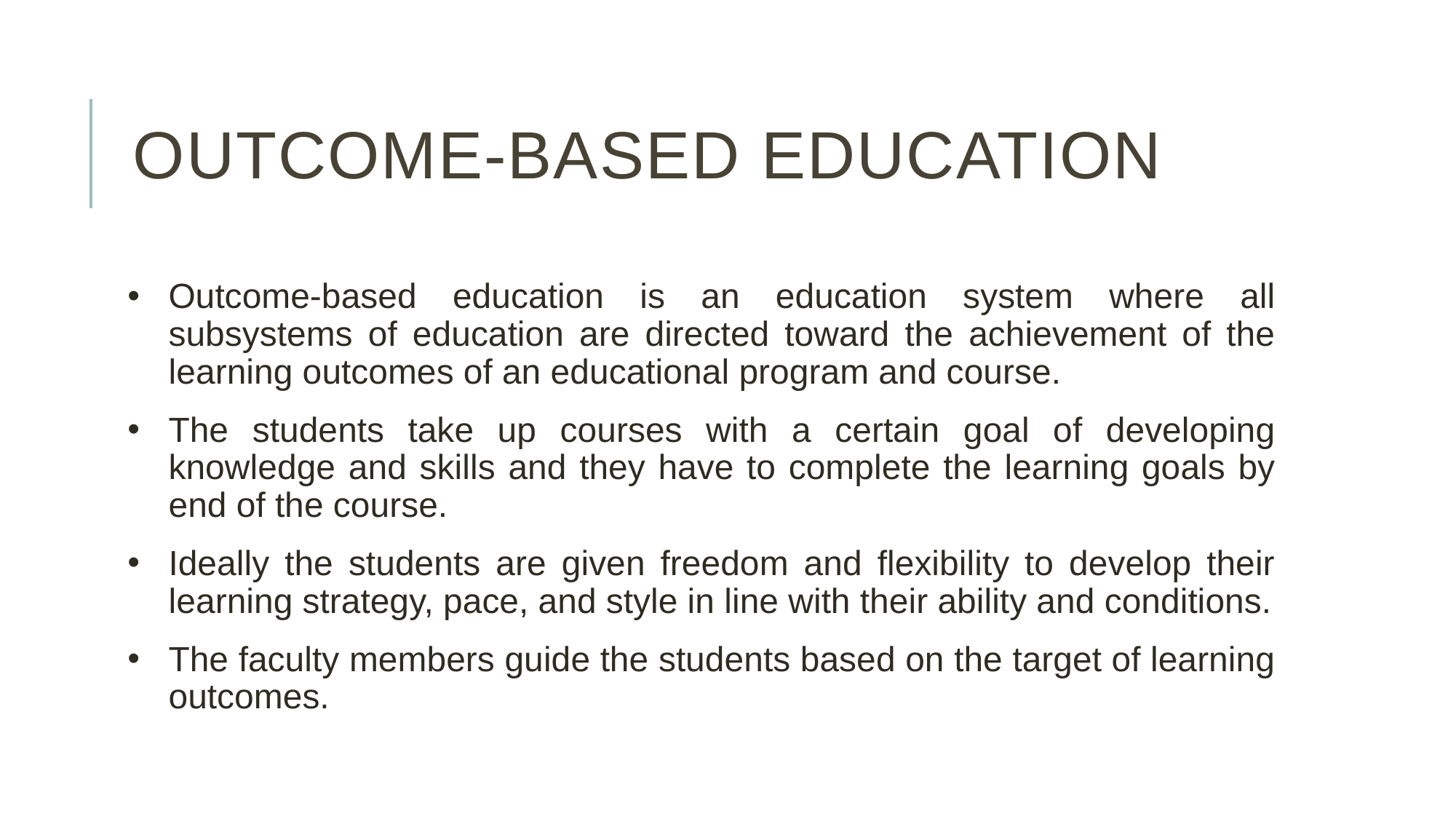

# Outcome-Based Education
Outcome-based education is an education system where all subsystems of education are directed toward the achievement of the learning outcomes of an educational program and course.
The students take up courses with a certain goal of developing knowledge and skills and they have to complete the learning goals by end of the course.
Ideally the students are given freedom and flexibility to develop their learning strategy, pace, and style in line with their ability and conditions.
The faculty members guide the students based on the target of learning outcomes.